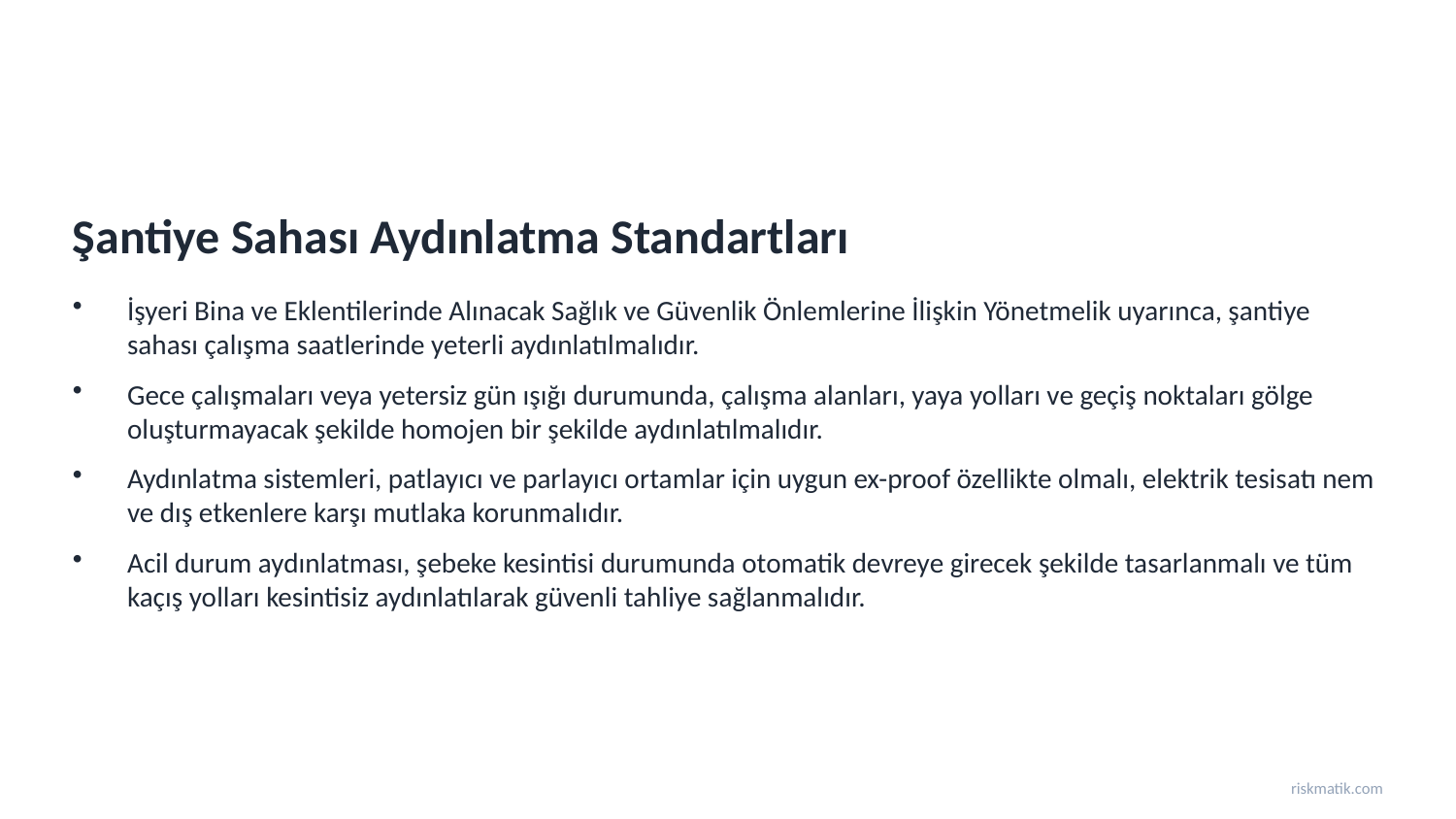

Şantiye Sahası Aydınlatma Standartları
İşyeri Bina ve Eklentilerinde Alınacak Sağlık ve Güvenlik Önlemlerine İlişkin Yönetmelik uyarınca, şantiye sahası çalışma saatlerinde yeterli aydınlatılmalıdır.
Gece çalışmaları veya yetersiz gün ışığı durumunda, çalışma alanları, yaya yolları ve geçiş noktaları gölge oluşturmayacak şekilde homojen bir şekilde aydınlatılmalıdır.
Aydınlatma sistemleri, patlayıcı ve parlayıcı ortamlar için uygun ex-proof özellikte olmalı, elektrik tesisatı nem ve dış etkenlere karşı mutlaka korunmalıdır.
Acil durum aydınlatması, şebeke kesintisi durumunda otomatik devreye girecek şekilde tasarlanmalı ve tüm kaçış yolları kesintisiz aydınlatılarak güvenli tahliye sağlanmalıdır.
riskmatik.com